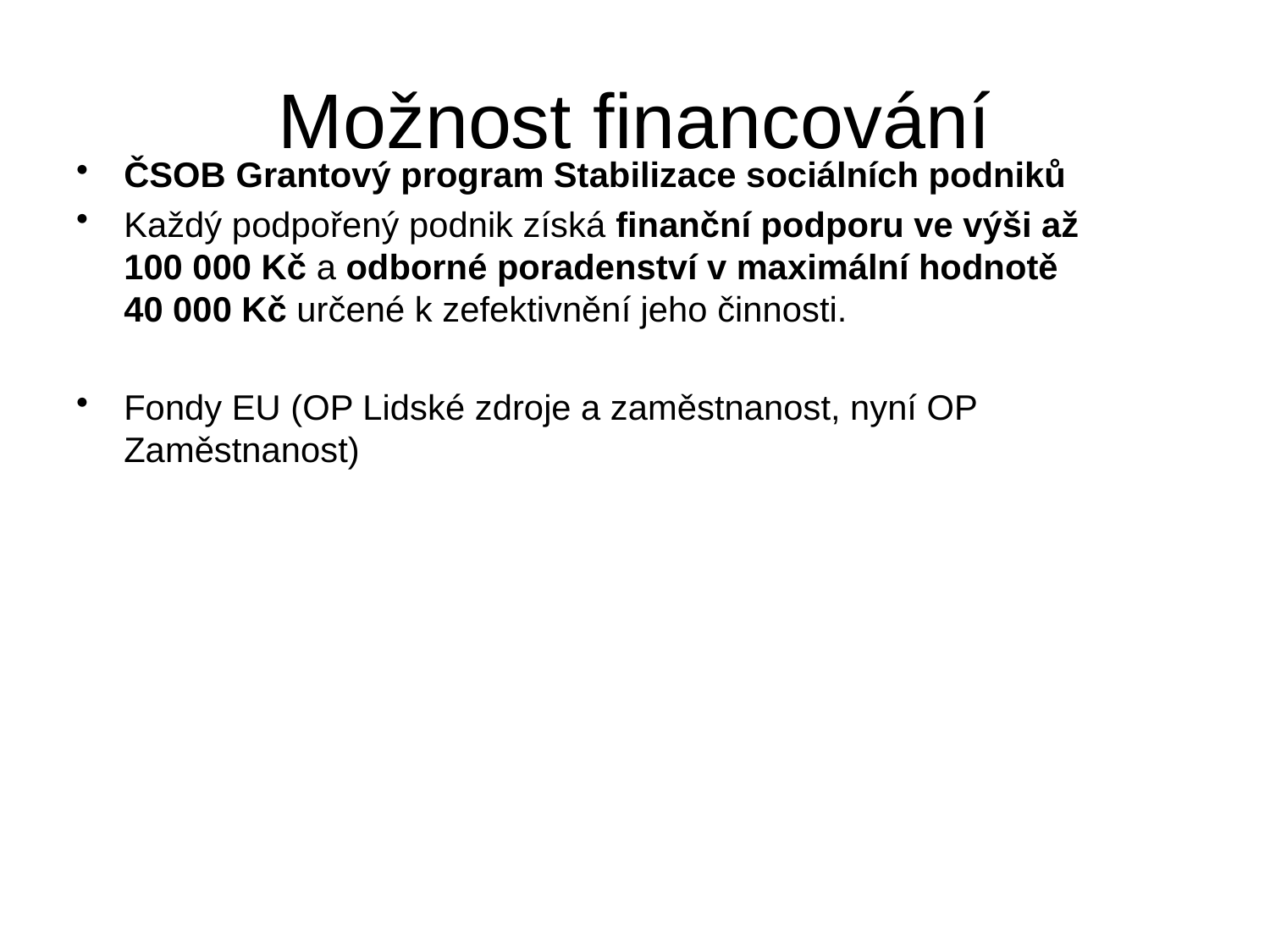

# Možnost financování
ČSOB Grantový program Stabilizace sociálních podniků
Každý podpořený podnik získá finanční podporu ve výši až 100 000 Kč a odborné poradenství v maximální hodnotě 40 000 Kč určené k zefektivnění jeho činnosti.

Fondy EU (OP Lidské zdroje a zaměstnanost, nyní OP Zaměstnanost)